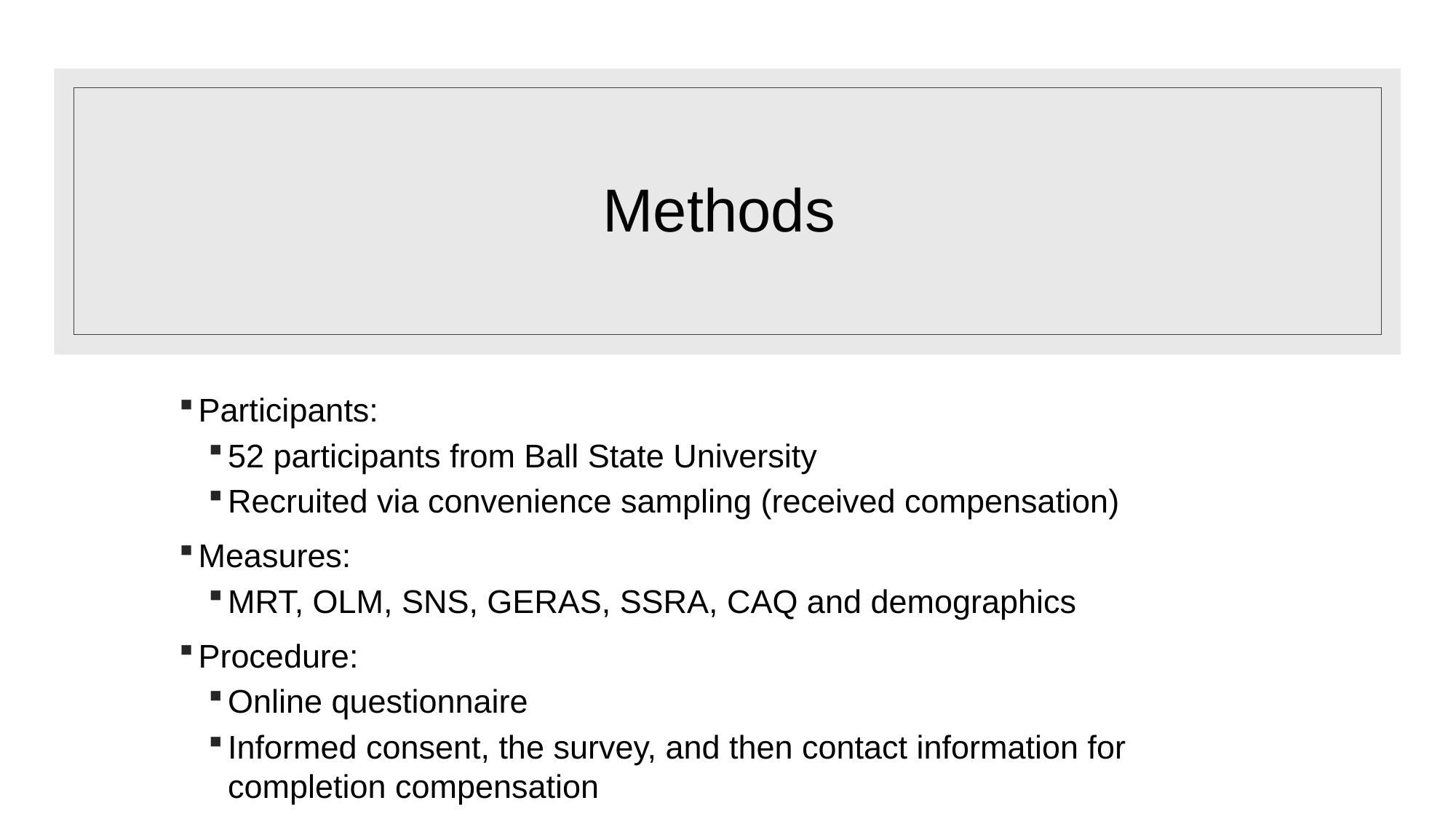

# Methods
Participants:
52 participants from Ball State University
Recruited via convenience sampling (received compensation)
Measures:
MRT, OLM, SNS, GERAS, SSRA, CAQ and demographics
Procedure:
Online questionnaire
Informed consent, the survey, and then contact information for completion compensation